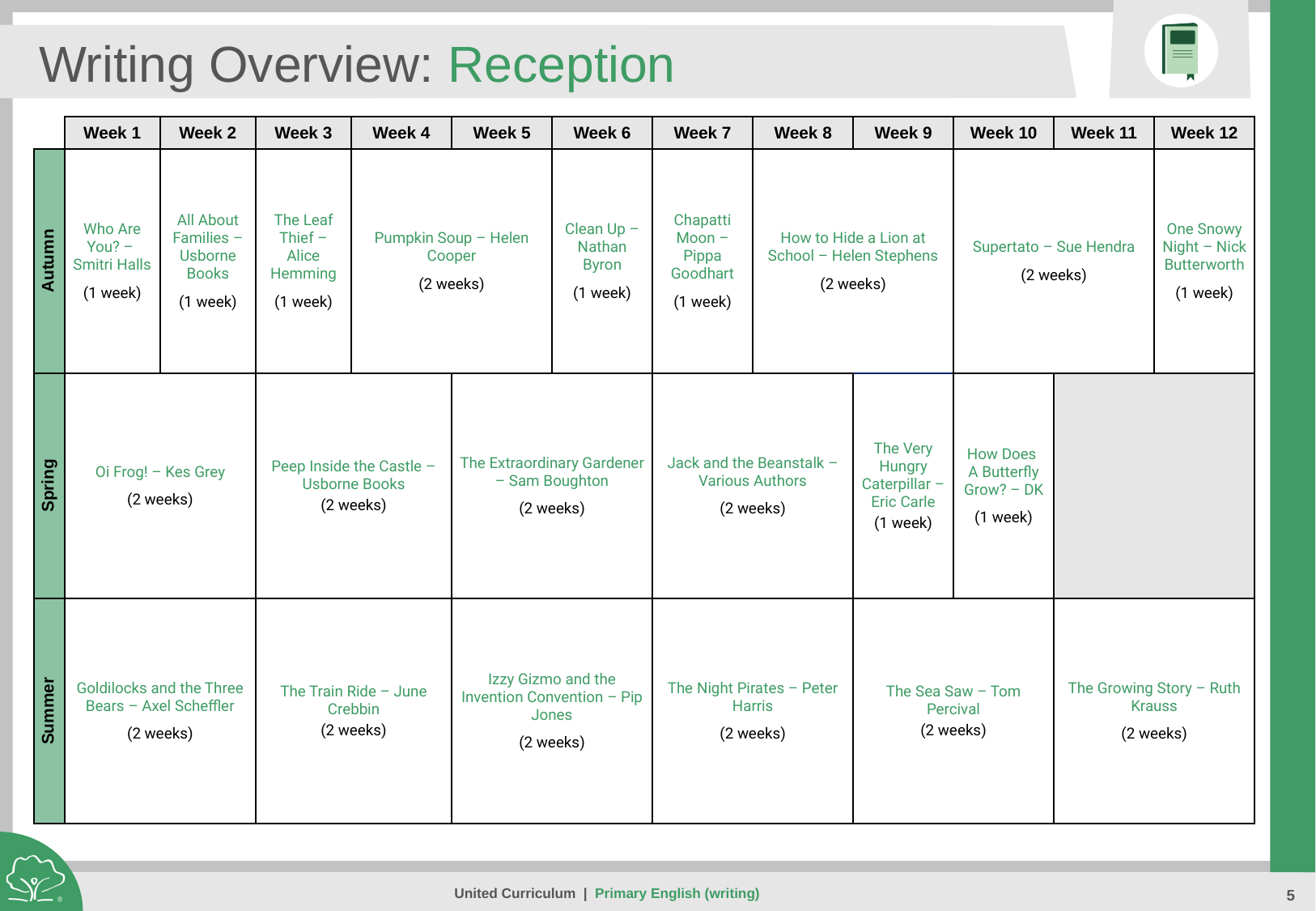

Writing Overview: Reception
|  | Week 1 | Week 2 | Week 3 | Week 4 | Week 5 | Week 6 | Week 7 | Week 8 | Week 9 | Week 10 | Week 11 | Week 12 |
| --- | --- | --- | --- | --- | --- | --- | --- | --- | --- | --- | --- | --- |
| Autumn | Who Are You? – Smitri Halls (1 week) | All About Families – Usborne Books (1 week) | The Leaf Thief – Alice Hemming (1 week) | Pumpkin Soup – Helen Cooper (2 weeks) |  | Clean Up – Nathan Byron (1 week) | Chapatti Moon – Pippa Goodhart (1 week) | How to Hide a Lion at School – Helen Stephens (2 weeks) |  | Supertato – Sue Hendra (2 weeks) |  | One Snowy Night – Nick Butterworth (1 week) |
| Spring | Oi Frog! – Kes Grey (2 weeks) |  | Peep Inside the Castle – Usborne Books (2 weeks) |  | The Extraordinary Gardener – Sam Boughton (2 weeks) |  | Jack and the Beanstalk – Various Authors (2 weeks) |  | The Very Hungry Caterpillar – Eric Carle (1 week) | How Does A Butterfly Grow? – DK (1 week) |  |  |
| Summer | Goldilocks and the Three Bears – Axel Scheffler (2 weeks) |  | The Train Ride – June Crebbin (2 weeks) |  | Izzy Gizmo and the Invention Convention – Pip Jones (2 weeks) |  | The Night Pirates – Peter Harris (2 weeks) |  | The Sea Saw – Tom Percival (2 weeks) |  | The Growing Story – Ruth Krauss (2 weeks) |  |